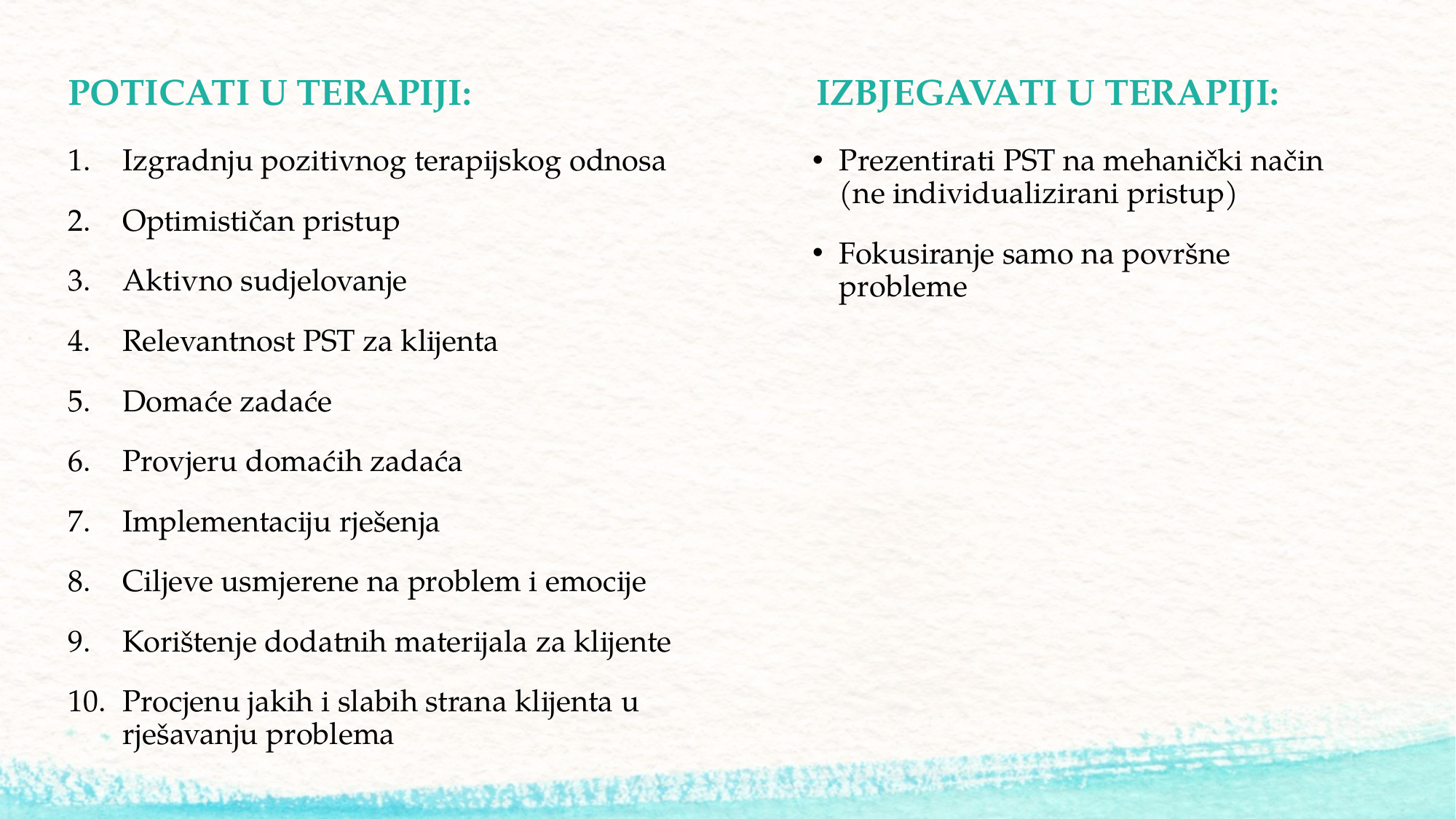

POTICATI U TERAPIJI:
IZBJEGAVATI U TERAPIJI:
Izgradnju pozitivnog terapijskog odnosa
Optimističan pristup
Aktivno sudjelovanje
Relevantnost PST za klijenta
Domaće zadaće
Provjeru domaćih zadaća
Implementaciju rješenja
Ciljeve usmjerene na problem i emocije
Korištenje dodatnih materijala za klijente
Procjenu jakih i slabih strana klijenta u rješavanju problema
Prezentirati PST na mehanički način (ne individualizirani pristup)
Fokusiranje samo na površne probleme